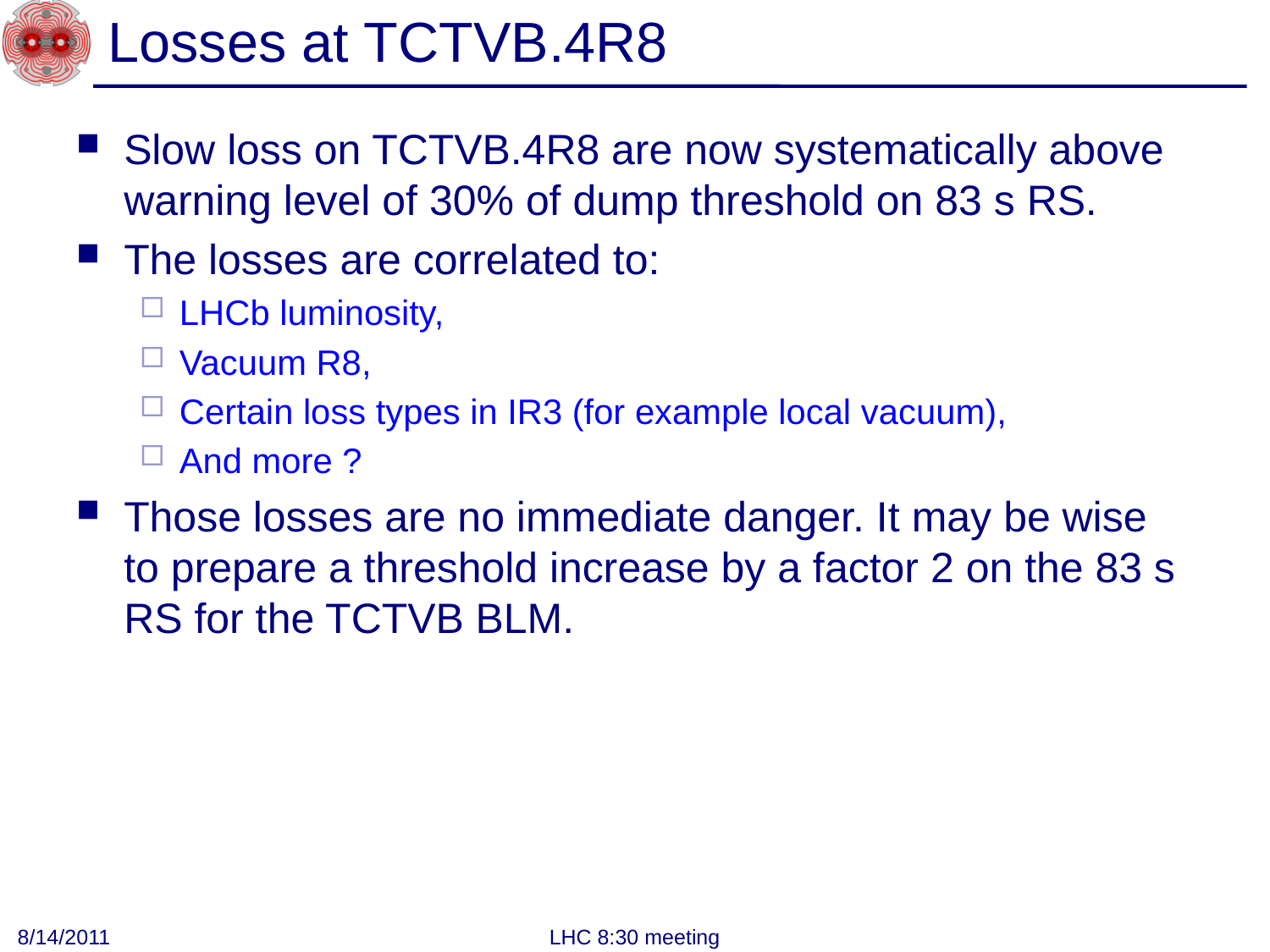

# Losses at TCTVB.4R8
Slow loss on TCTVB.4R8 are now systematically above warning level of 30% of dump threshold on 83 s RS.
The losses are correlated to:
LHCb luminosity,
Vacuum R8,
Certain loss types in IR3 (for example local vacuum),
And more ?
Those losses are no immediate danger. It may be wise to prepare a threshold increase by a factor 2 on the 83 s RS for the TCTVB BLM.
8/14/2011
LHC 8:30 meeting